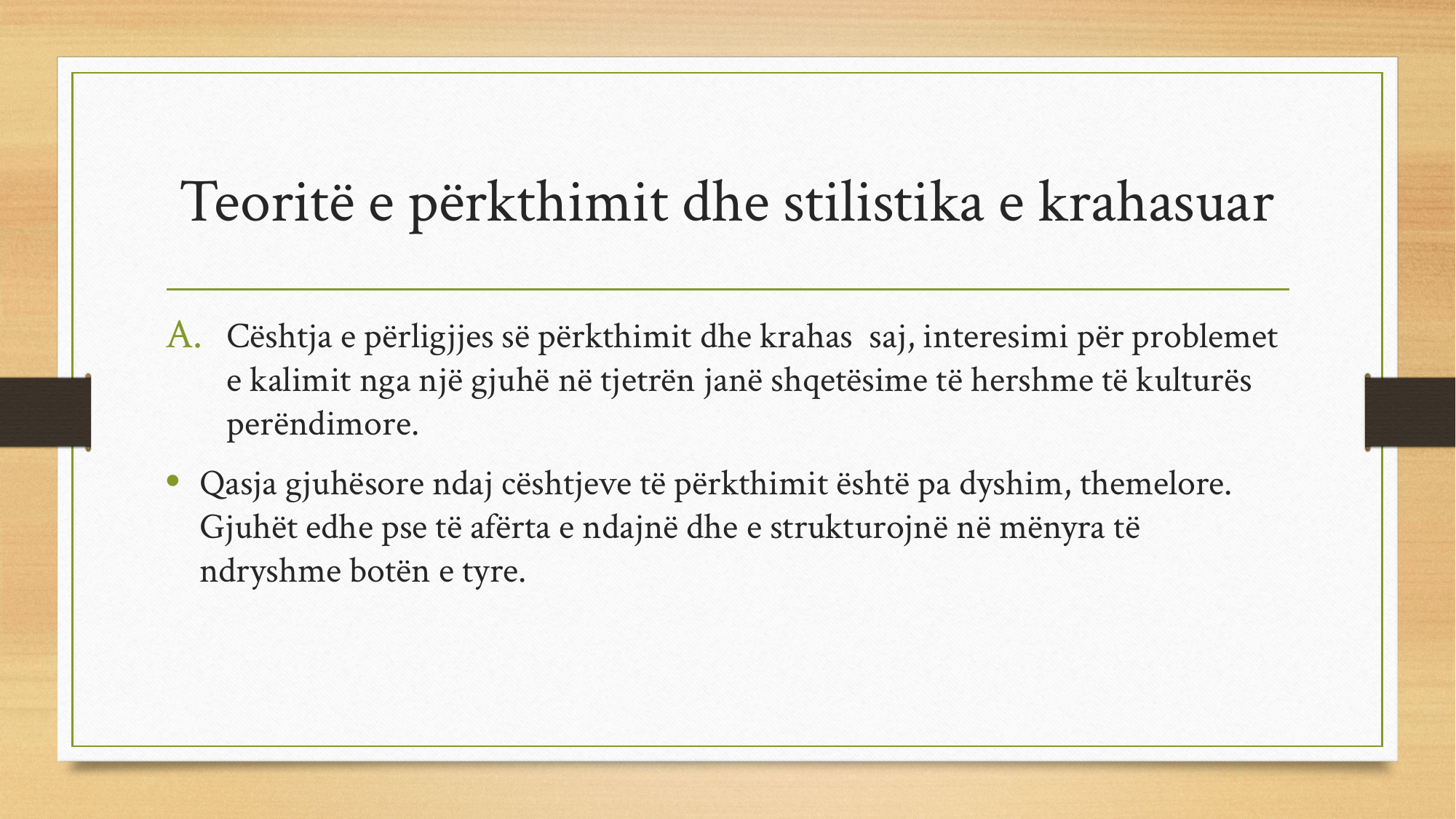

# Teoritë e përkthimit dhe stilistika e krahasuar
Cështja e përligjjes së përkthimit dhe krahas  saj, interesimi për problemet e kalimit nga një gjuhë në tjetrën janë shqetësime të hershme të kulturës perëndimore.
Qasja gjuhësore ndaj cështjeve të përkthimit është pa dyshim, themelore. Gjuhët edhe pse të afërta e ndajnë dhe e strukturojnë në mënyra të ndryshme botën e tyre.